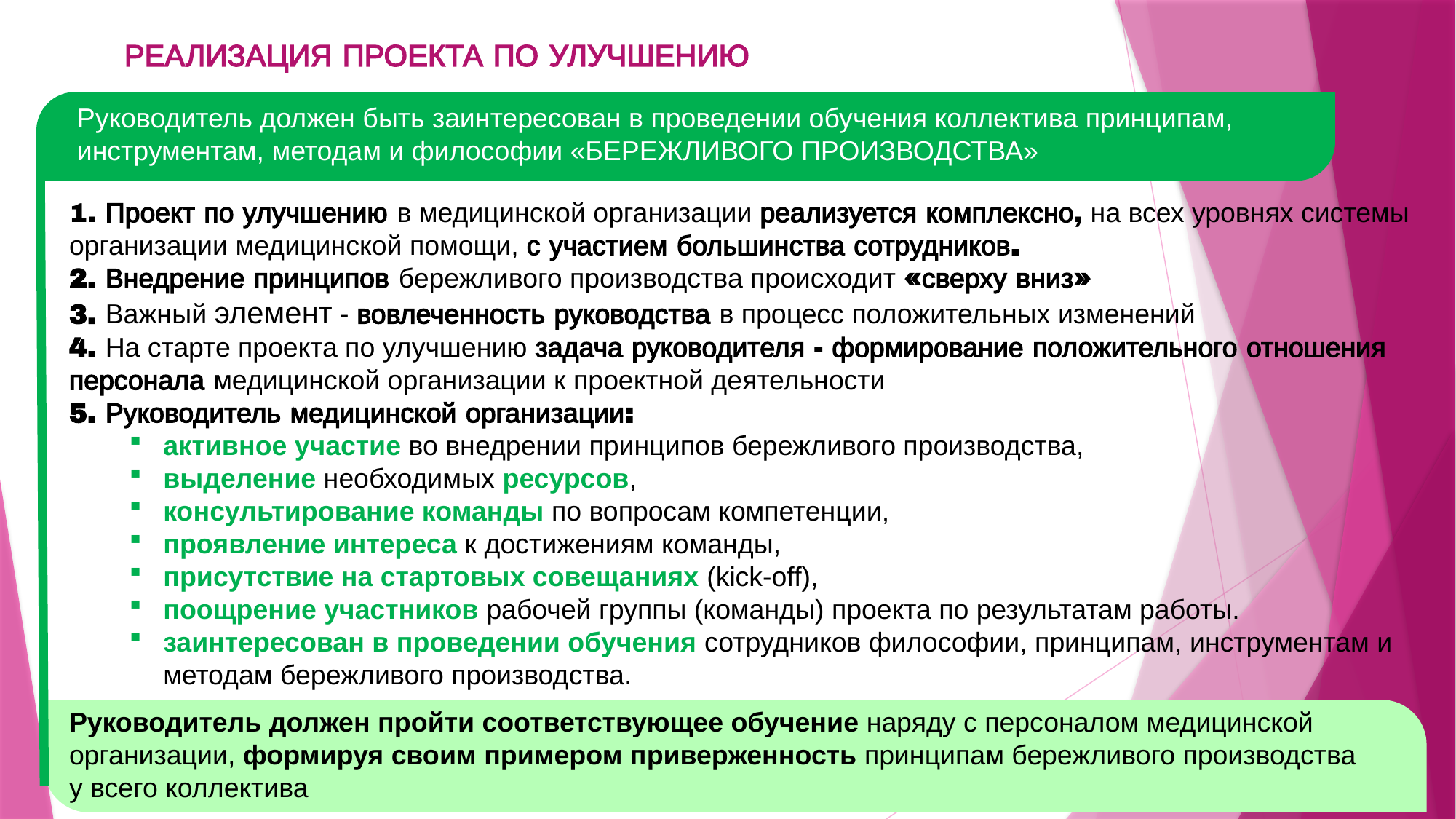

РЕАЛИЗАЦИЯ ПРОЕКТА ПО УЛУЧШЕНИЮ

Руководитель должен быть заинтересован в проведении обучения коллектива принципам, инструментам, методам и философии «БЕРЕЖЛИВОГО ПРОИЗВОДСТВА»
 Проект по улучшению в медицинской организации реализуется комплексно, на всех уровнях системы организации медицинской помощи, с участием большинства сотрудников.
 Внедрение принципов бережливого производства происходит «сверху вниз»
 Важный элемент - вовлеченность руководства в процесс положительных изменений
 На старте проекта по улучшению задача руководителя - формирование положительного отношения персонала медицинской организации к проектной деятельности
 Руководитель медицинской организации:
активное участие во внедрении принципов бережливого производства,
выделение необходимых ресурсов,
консультирование команды по вопросам компетенции,
проявление интереса к достижениям команды,
присутствие на стартовых совещаниях (kick-off),
поощрение участников рабочей группы (команды) проекта по результатам работы.
заинтересован в проведении обучения сотрудников философии, принципам, инструментам и методам бережливого производства.

Руководитель должен пройти соответствующее обучение наряду с персоналом медицинской организации, формируя своим примером приверженность принципам бережливого производства
у всего коллектива